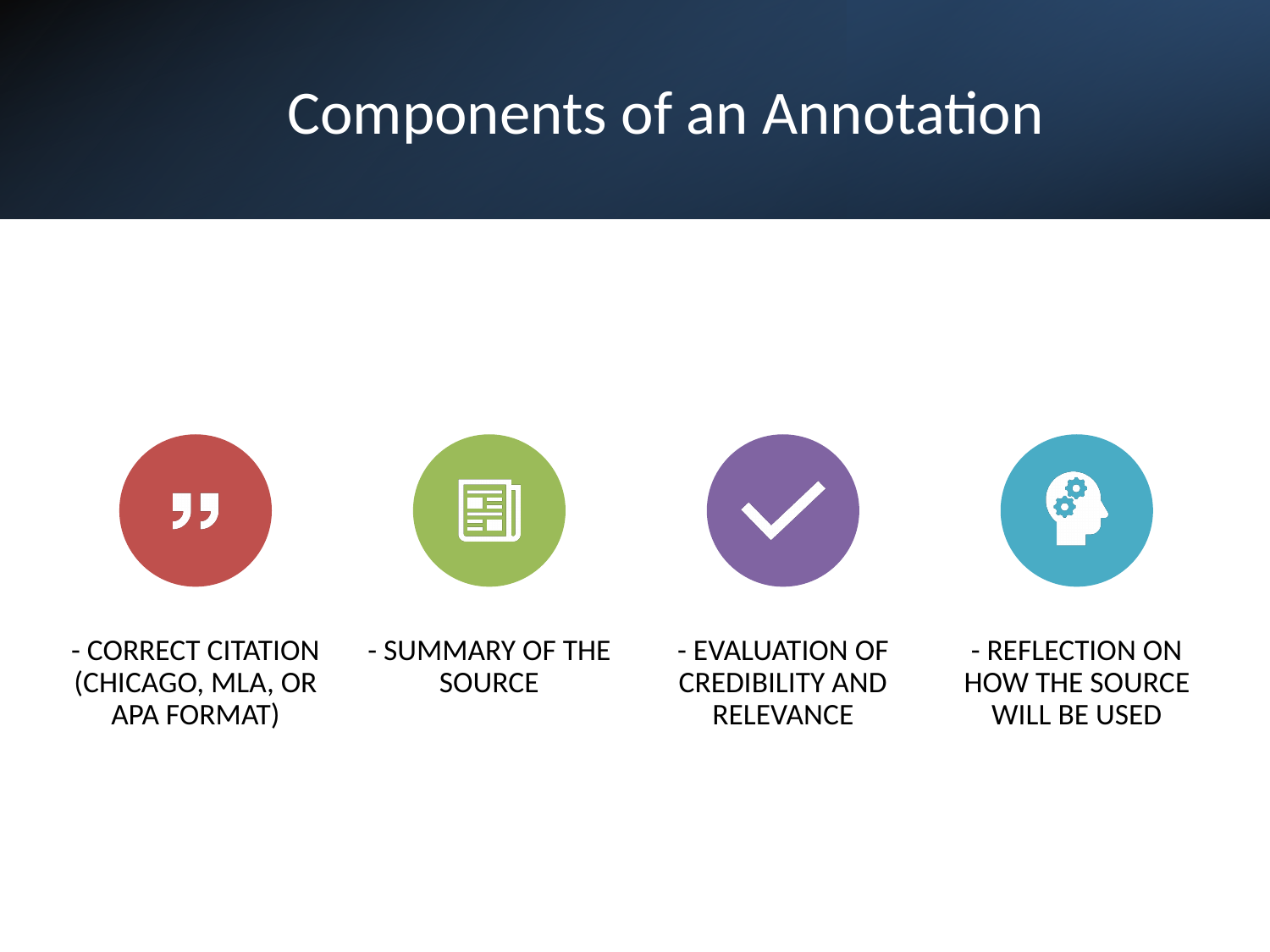

# Components of an Annotation

- CORRECT CITATION (CHICAGO, MLA, OR APA FORMAT)

- SUMMARY OF THE SOURCE

- EVALUATION OF CREDIBILITY AND RELEVANCE

- REFLECTION ON HOW THE SOURCE WILL BE USED